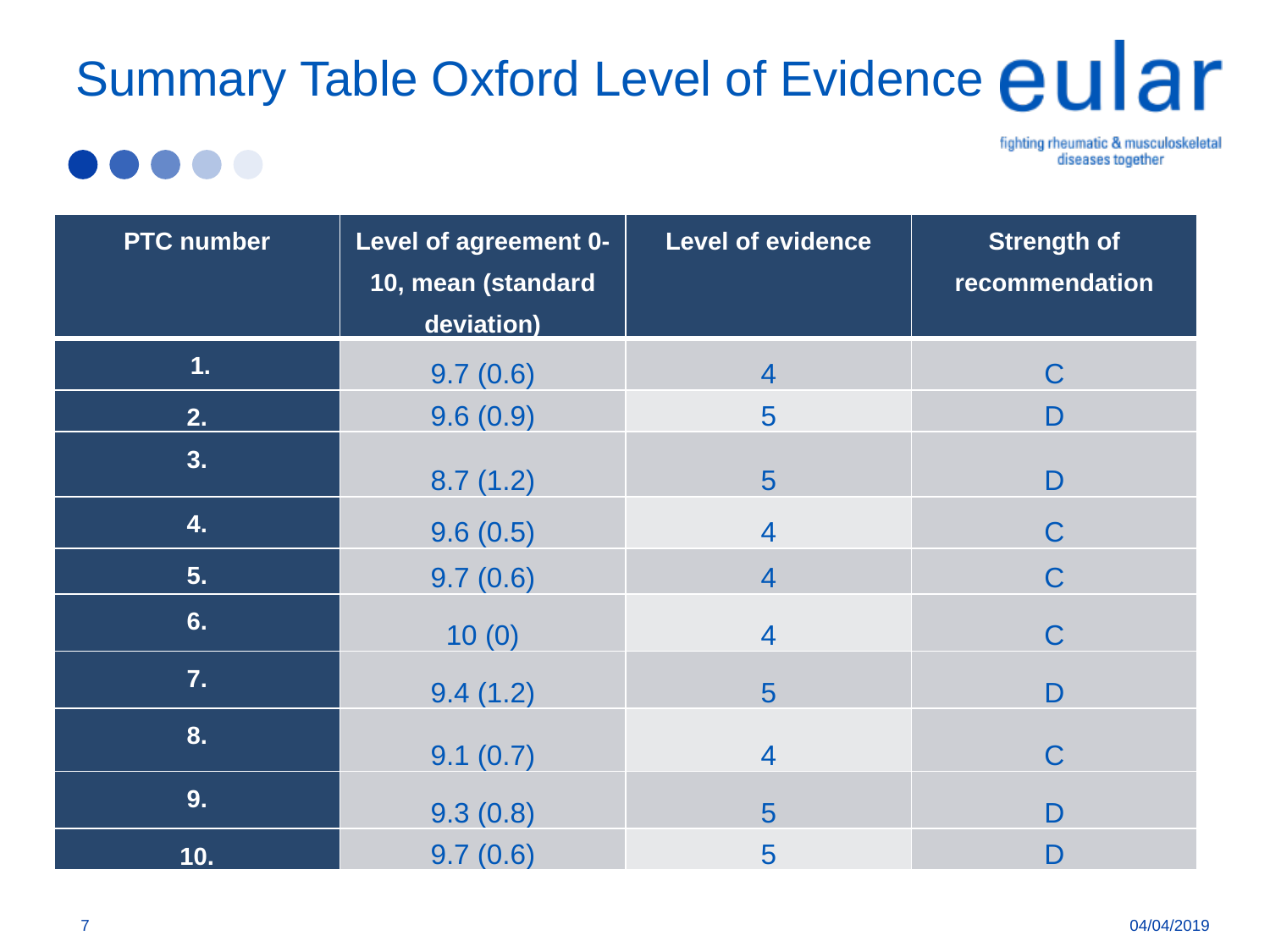

# Summary Table Oxford Level of Evidence
| PTC number | Level of agreement 0-10, mean (standard deviation) | Level of evidence | Strength of recommendation |
| --- | --- | --- | --- |
| 1. | 9.7 (0.6) | 4 | C |
| 2. | 9.6 (0.9) | 5 | D |
| 3. | 8.7 (1.2) | 5 | D |
| 4. | 9.6 (0.5) | 4 | C |
| 5. | 9.7 (0.6) | 4 | C |
| 6. | 10 (0) | 4 | C |
| 7. | 9.4 (1.2) | 5 | D |
| 8. | 9.1 (0.7) | 4 | C |
| 9. | 9.3 (0.8) | 5 | D |
| 10. | 9.7 (0.6) | 5 | D |
7
04/04/2019